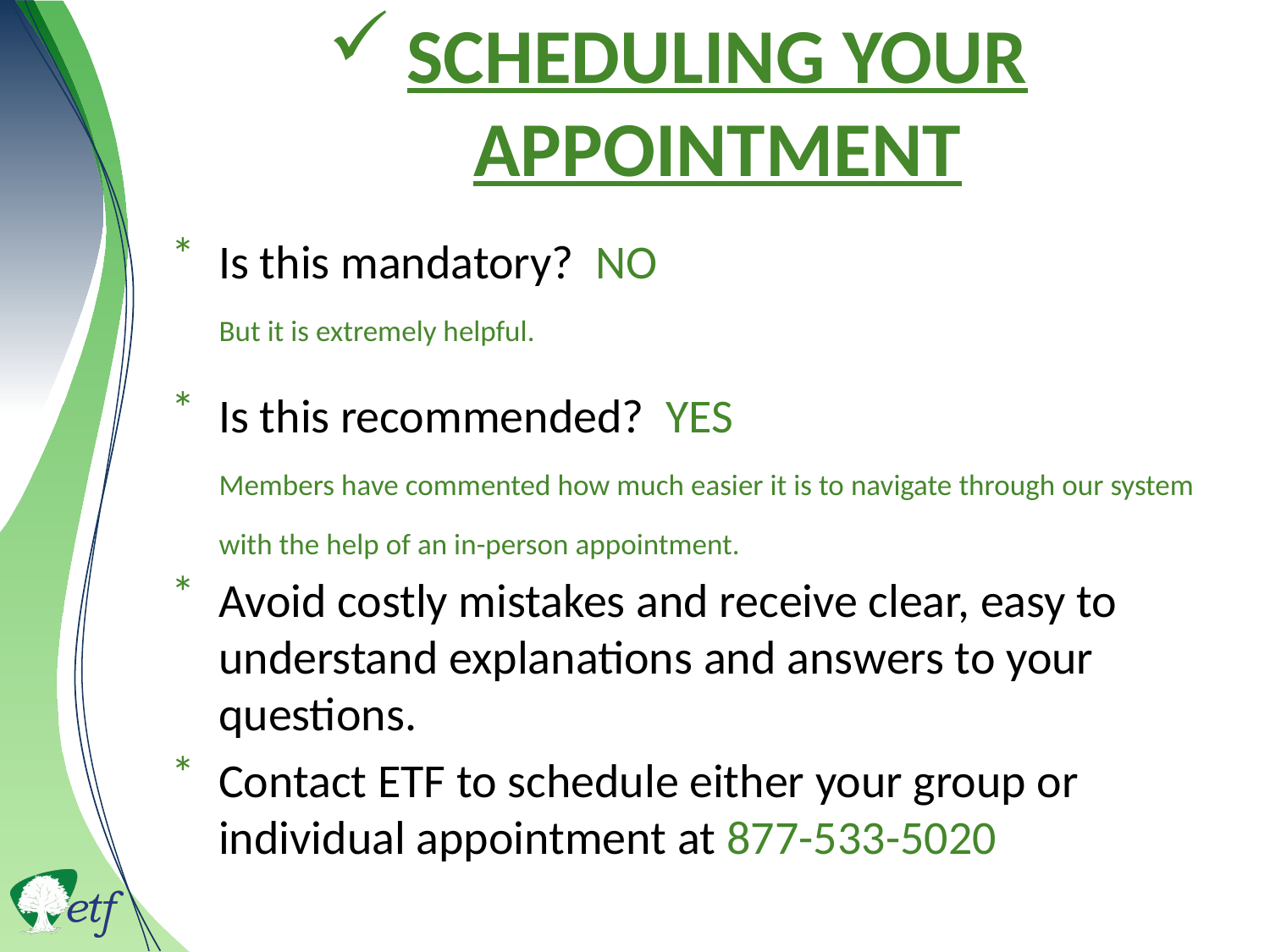

# Scheduling your Appointment
Is this mandatory?  NO
       But it is extremely helpful.
Is this recommended?  YES
       Members have commented how much easier it is to navigate through our system
       with the help of an in-person appointment.
Avoid costly mistakes and receive clear, easy to understand explanations and answers to your questions.
Contact ETF to schedule either your group or individual appointment at 877-533-5020